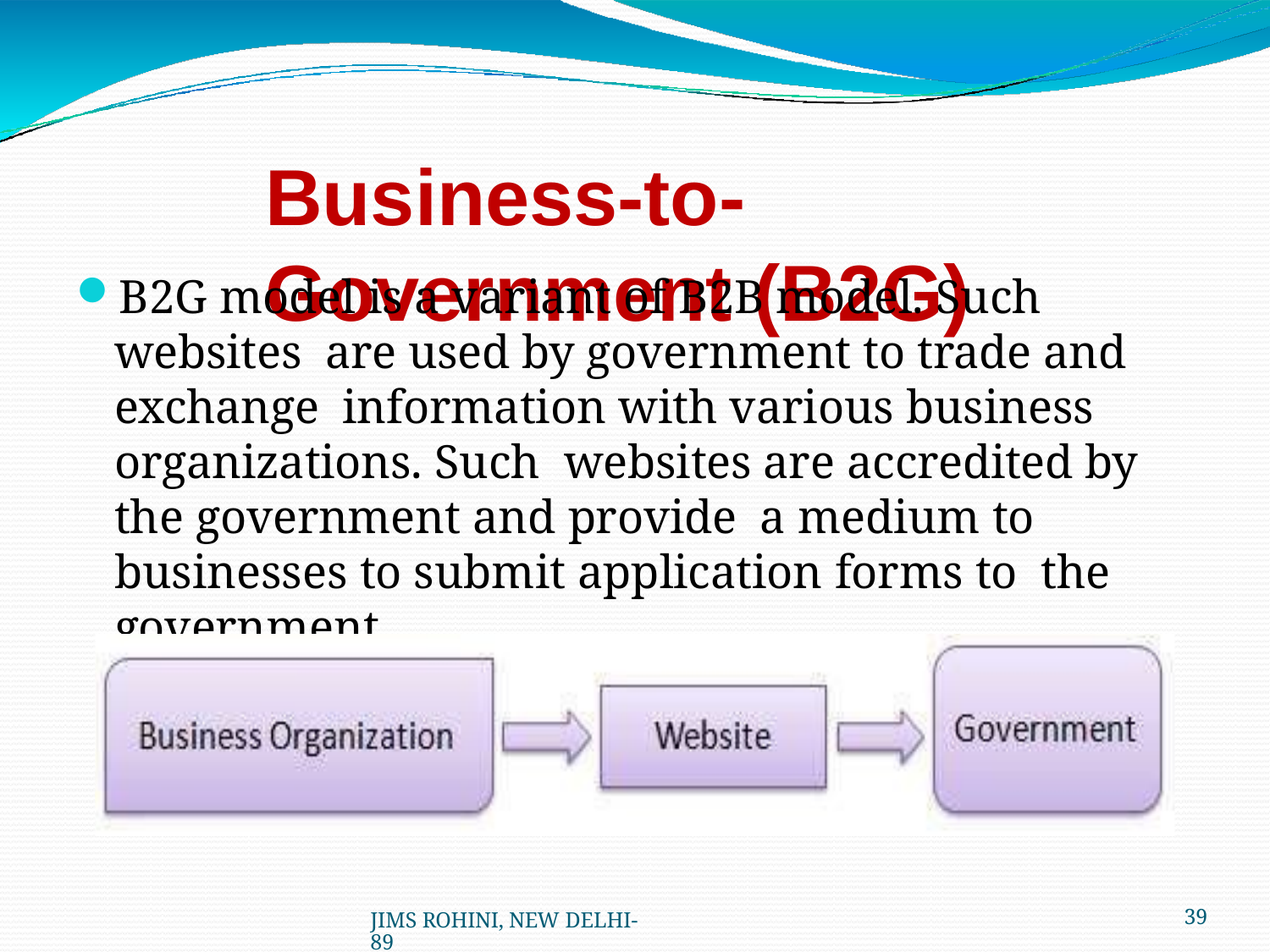

# Business-to-Government (B2G)
B2G model is a variant of B2B model. Such websites  are used by government to trade and exchange  information with various business organizations. Such  websites are accredited by the government and provide  a medium to businesses to submit application forms to  the government.

JIMS ROHINI, NEW DELHI- 89
39